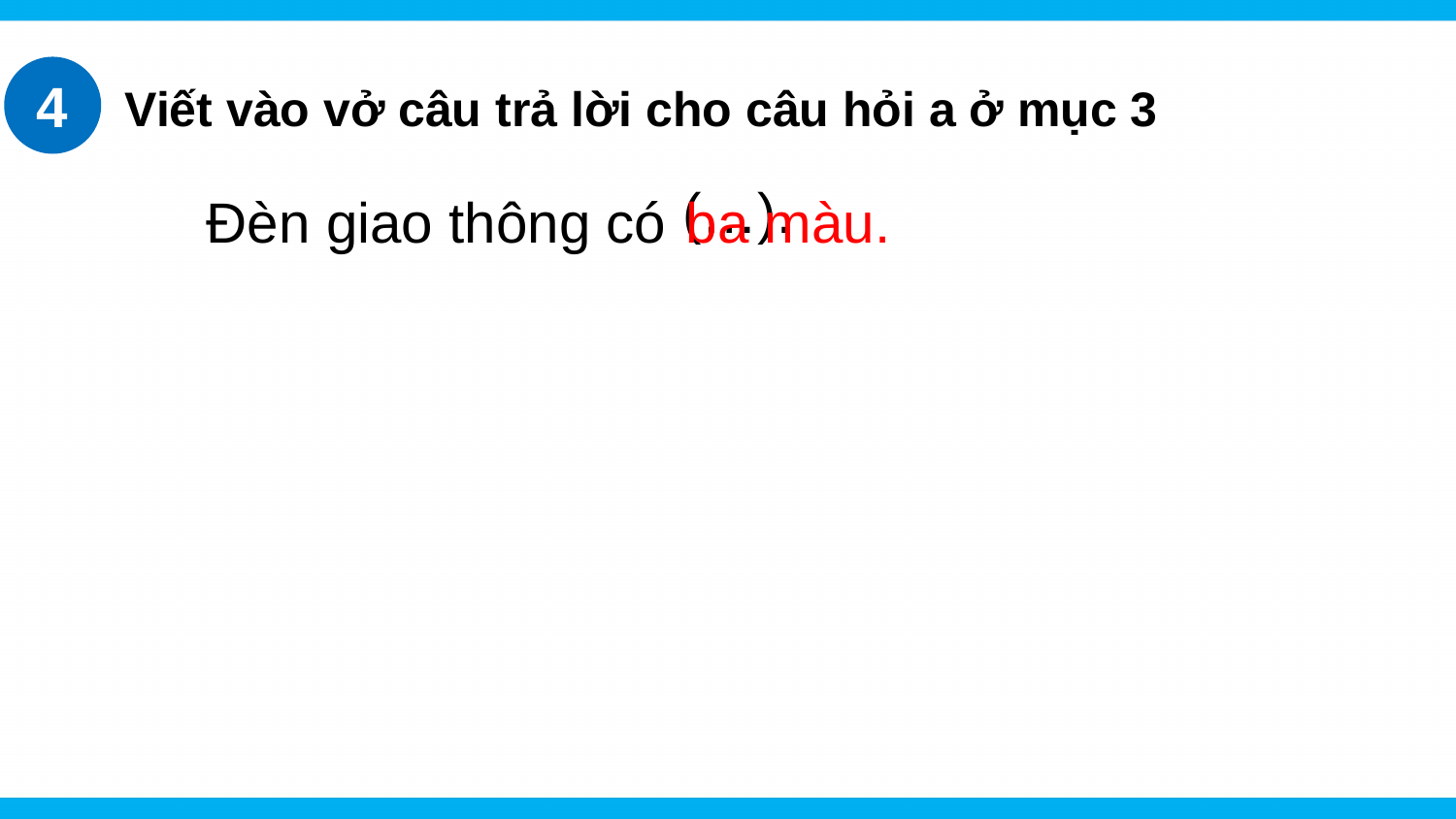

4
Viết vào vở câu trả lời cho câu hỏi a ở mục 3
(…).
Đèn giao thông có
ba màu.